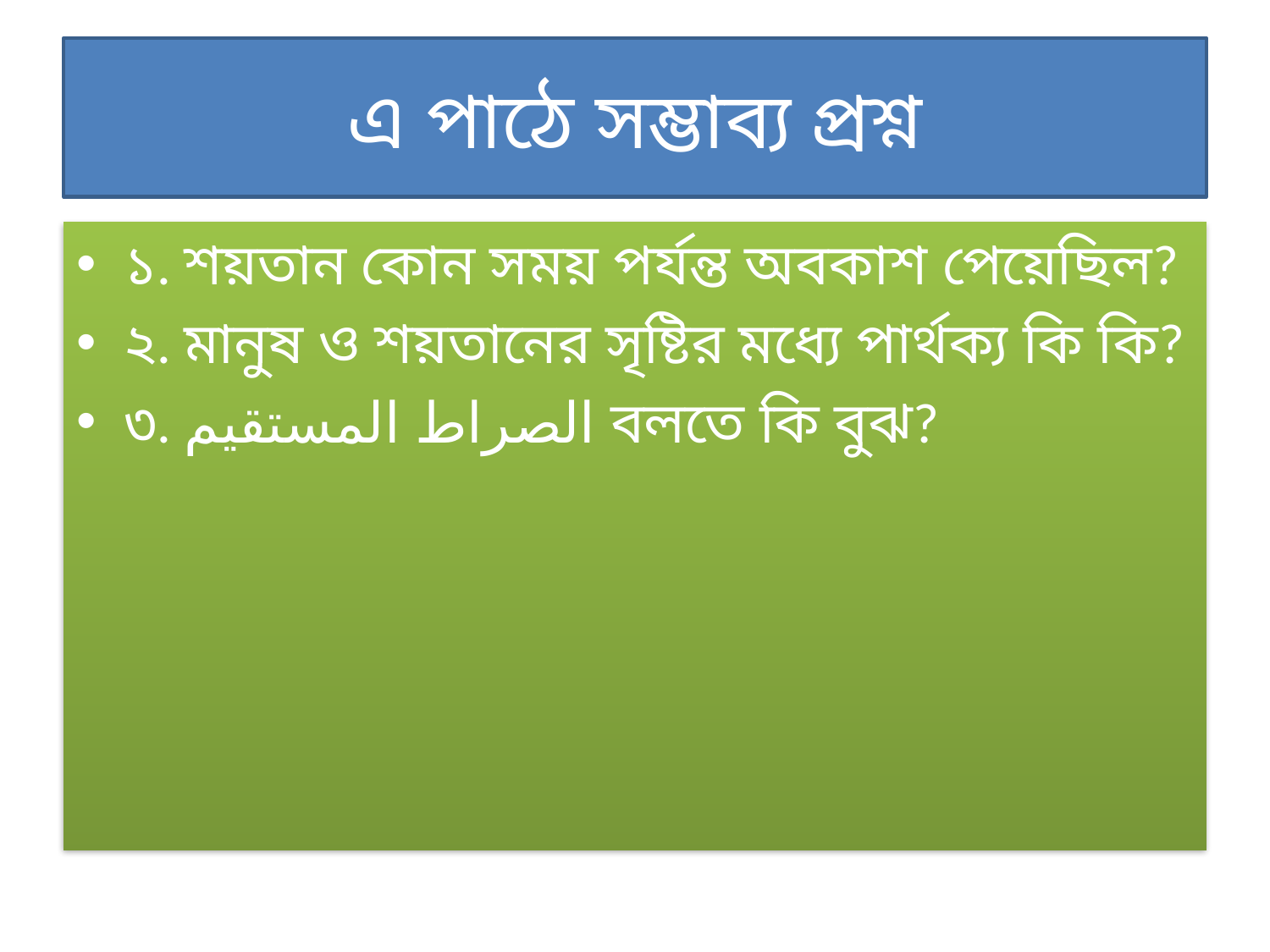

# এ পাঠে সম্ভাব্য প্রশ্ন
১. শয়তান কোন সময় পর্যন্ত অবকাশ পেয়েছিল?
২. মানুষ ও শয়তানের সৃষ্টির মধ্যে পার্থক্য কি কি?
৩. الصراط المستقيم বলতে কি বুঝ?